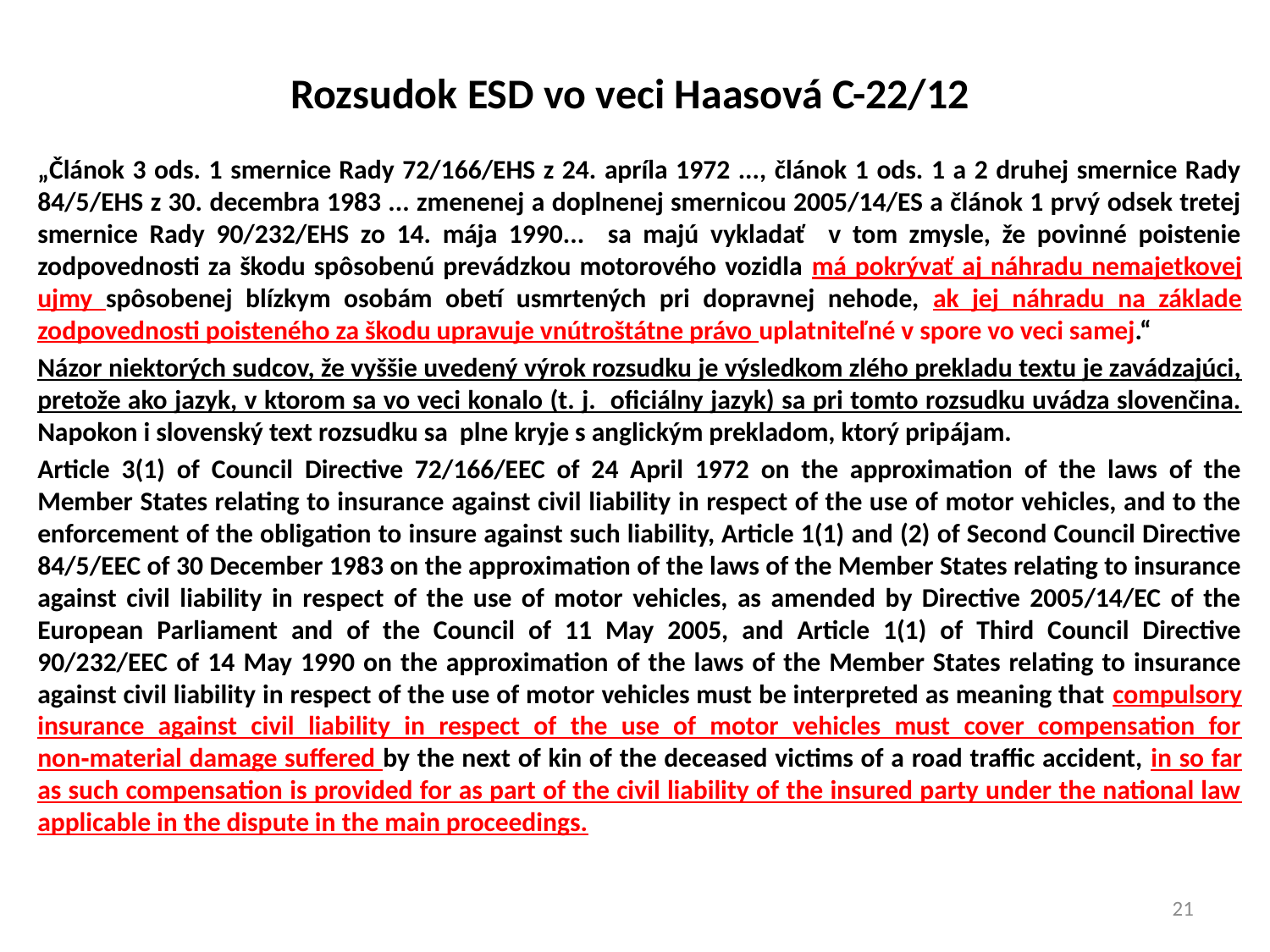

# Rozsudok ESD vo veci Haasová C-22/12
„Článok 3 ods. 1 smernice Rady 72/166/EHS z 24. apríla 1972 ..., článok 1 ods. 1 a 2 druhej smernice Rady 84/5/EHS z 30. decembra 1983 ... zmenenej a doplnenej smernicou 2005/14/ES a článok 1 prvý odsek tretej smernice Rady 90/232/EHS zo 14. mája 1990...  sa majú vykladať  v tom zmysle, že povinné poistenie zodpovednosti za škodu spôsobenú prevádzkou motorového vozidla má pokrývať aj náhradu nemajetkovej ujmy spôsobenej blízkym osobám obetí usmrtených pri dopravnej nehode, ak jej náhradu na základe zodpovednosti poisteného za škodu upravuje vnútroštátne právo uplatniteľné v spore vo veci samej.“
Názor niektorých sudcov, že vyššie uvedený výrok rozsudku je výsledkom zlého prekladu textu je zavádzajúci, pretože ako jazyk, v ktorom sa vo veci konalo (t. j.  oficiálny jazyk) sa pri tomto rozsudku uvádza slovenčina. Napokon i slovenský text rozsudku sa  plne kryje s anglickým prekladom, ktorý pripájam.
Article 3(1) of Council Directive 72/166/EEC of 24 April 1972 on the approximation of the laws of the Member States relating to insurance against civil liability in respect of the use of motor vehicles, and to the enforcement of the obligation to insure against such liability, Article 1(1) and (2) of Second Council Directive 84/5/EEC of 30 December 1983 on the approximation of the laws of the Member States relating to insurance against civil liability in respect of the use of motor vehicles, as amended by Directive 2005/14/EC of the European Parliament and of the Council of 11 May 2005, and Article 1(1) of Third Council Directive 90/232/EEC of 14 May 1990 on the approximation of the laws of the Member States relating to insurance against civil liability in respect of the use of motor vehicles must be interpreted as meaning that compulsory insurance against civil liability in respect of the use of motor vehicles must cover compensation for non‑material damage suffered by the next of kin of the deceased victims of a road traffic accident, in so far as such compensation is provided for as part of the civil liability of the insured party under the national law applicable in the dispute in the main proceedings.

21